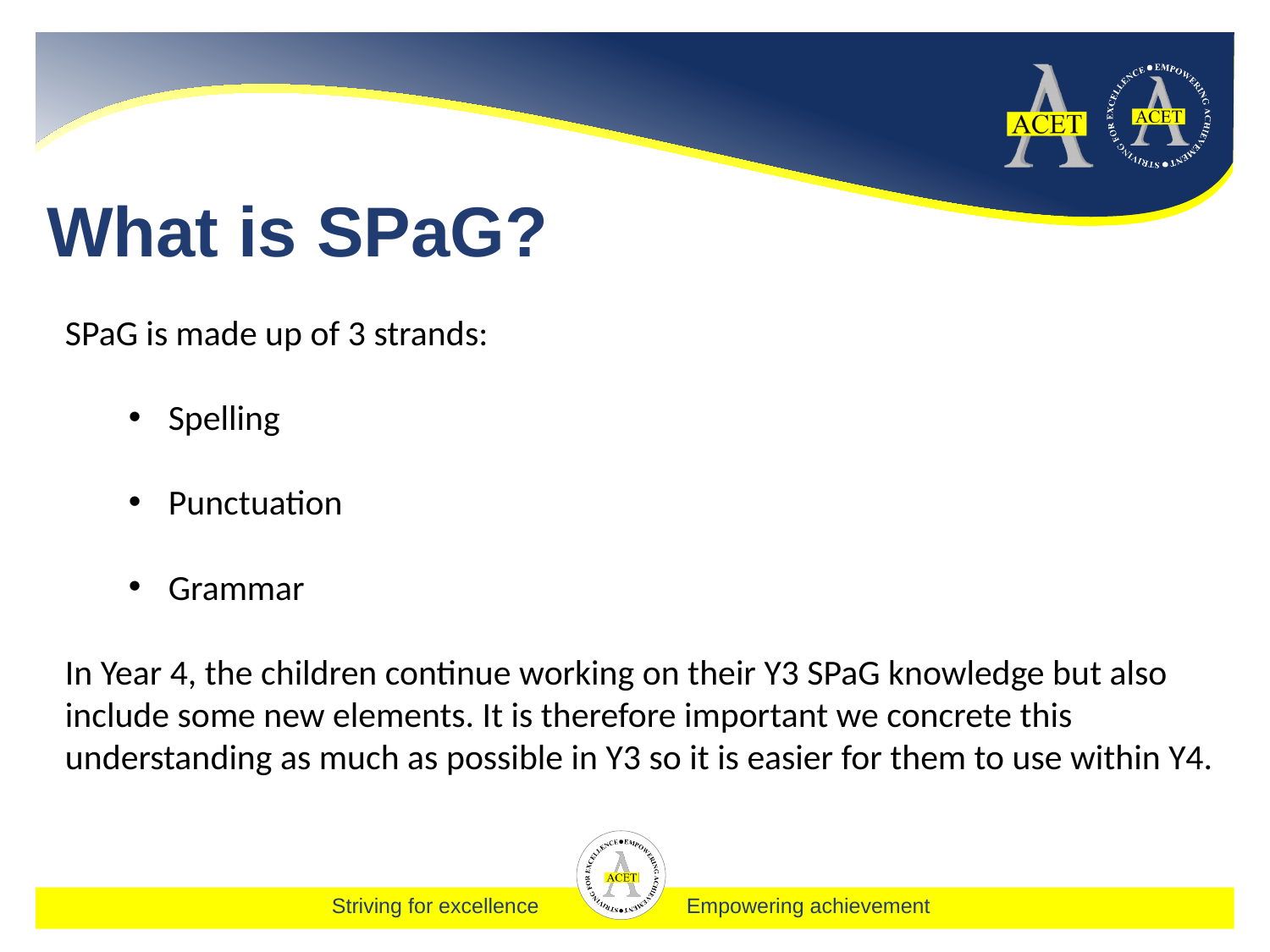

# What is SPaG?
SPaG is made up of 3 strands:

Spelling

Punctuation

Grammar

In Year 4, the children continue working on their Y3 SPaG knowledge but also include some new elements. It is therefore important we concrete this understanding as much as possible in Y3 so it is easier for them to use within Y4.